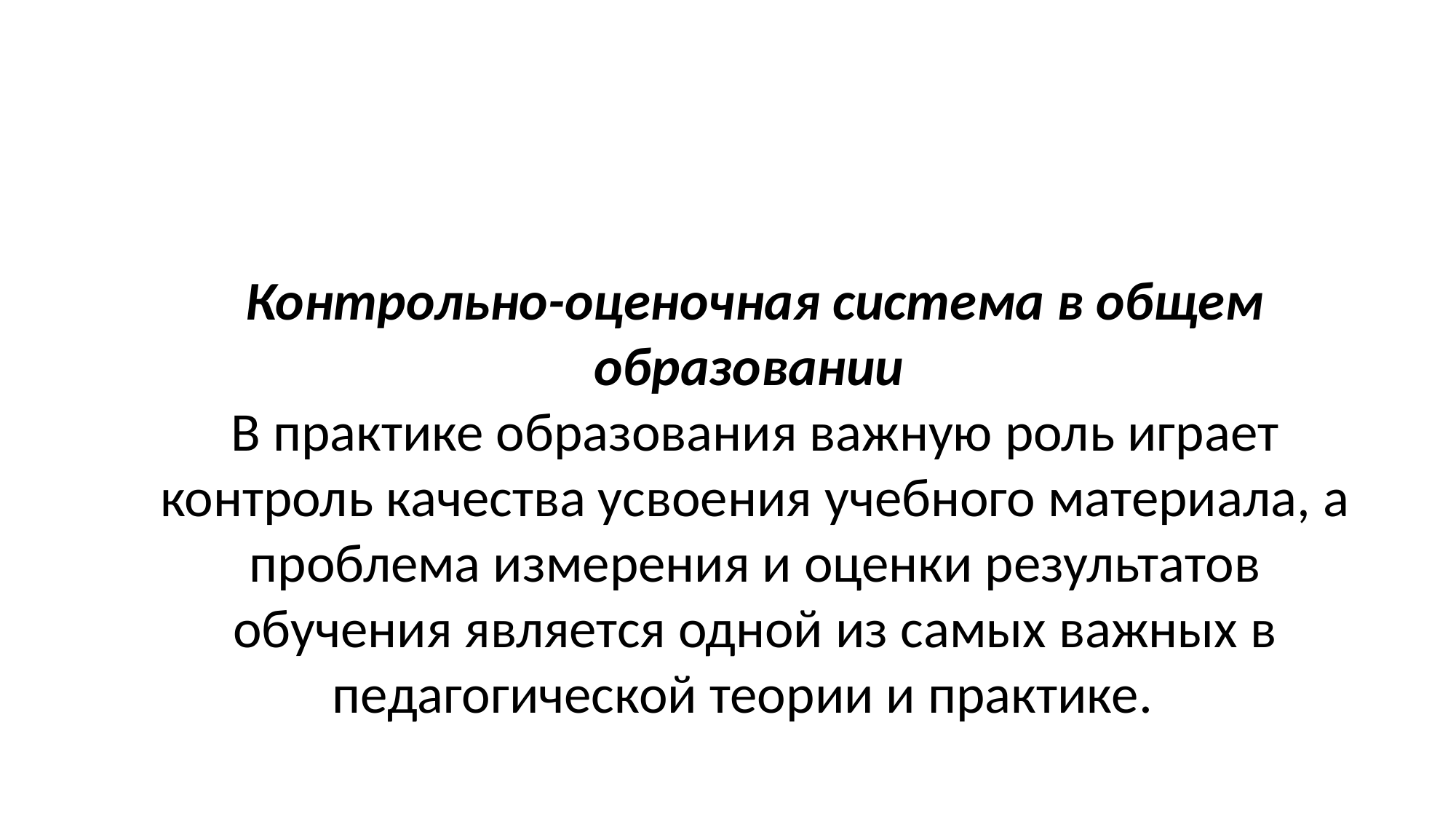

#

Контрольно-оценочная система в общем образовании
В практике образования важную роль играет контроль качества усвоения учебного материала, а проблема измерения и оценки результатов обучения является одной из самых важных в педагогической теории и практике.